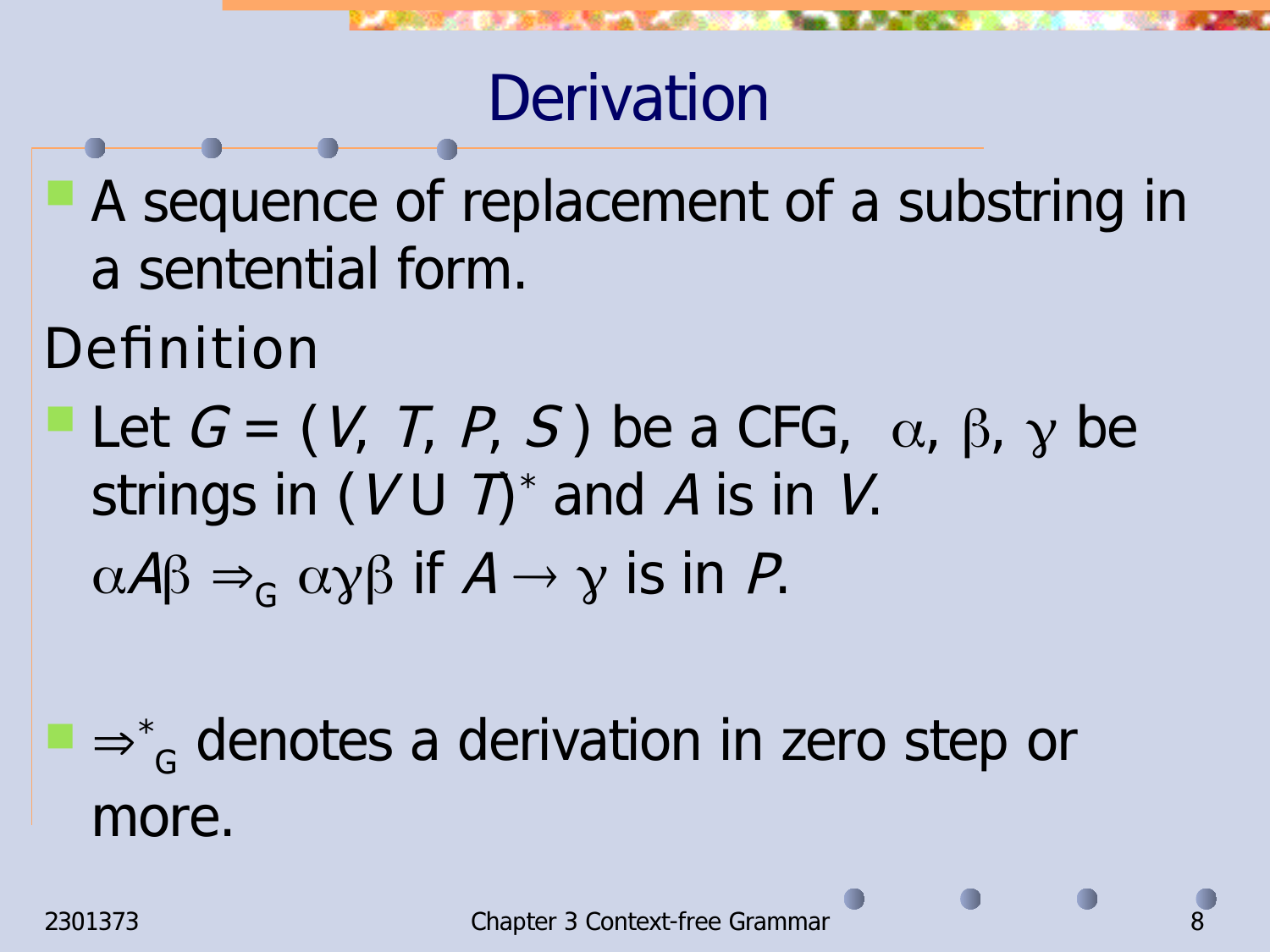

# Derivation
A sequence of replacement of a substring in a sentential form.
Definition
Let G = (V, T, P, S ) be a CFG,  α, β, γ be strings in (V U T)* and A is in V.
	αAβ ⇒G αγβ if A → γ is in P.

⇒*G denotes a derivation in zero step or more.
2301373
Chapter 3 Context-free Grammar
8